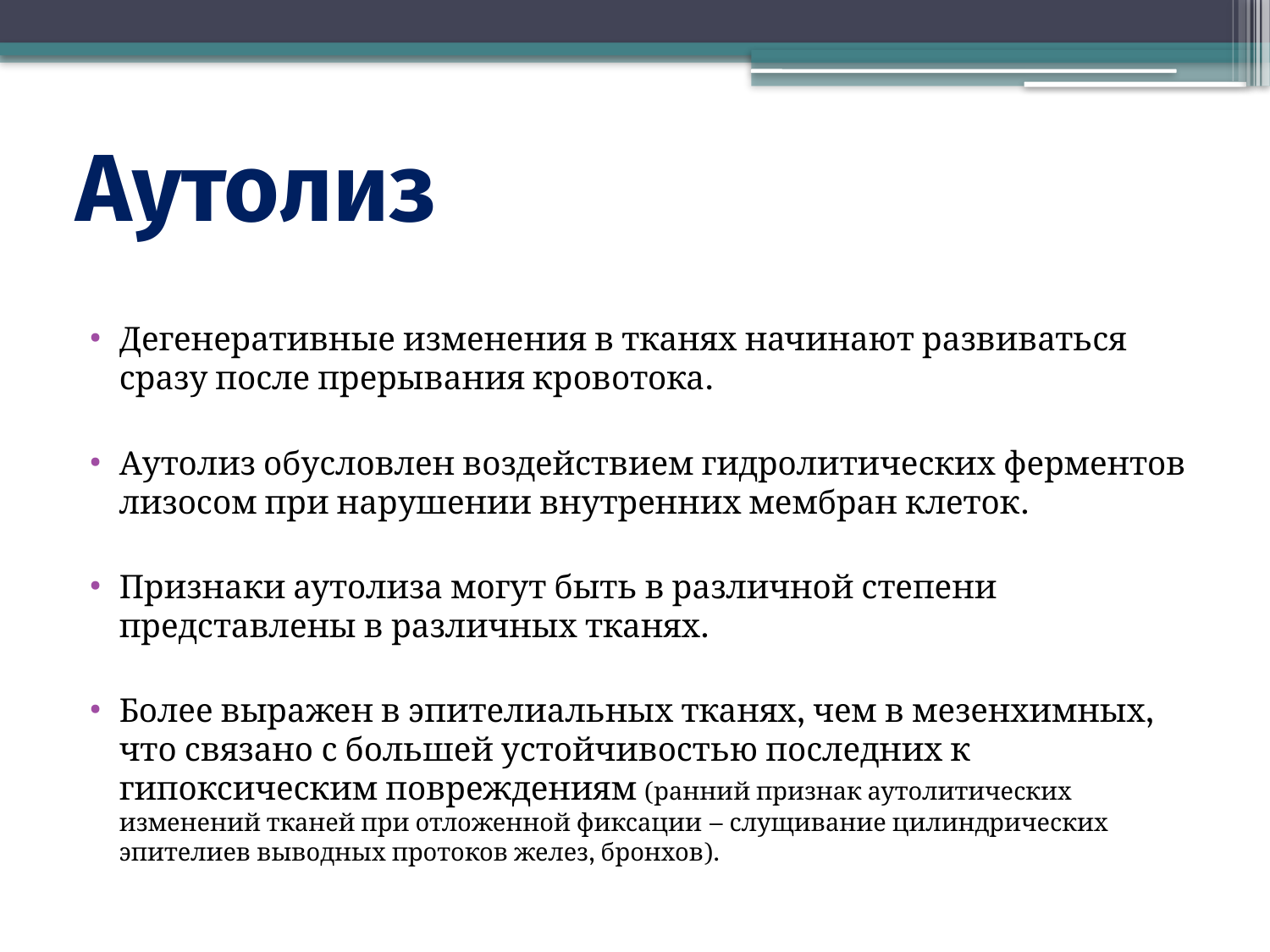

# Аутолиз
Дегенеративные изменения в тканях начинают развиваться сразу после прерывания кровотока.

Аутолиз обусловлен воздействием гидролитических ферментов лизосом при нарушении внутренних мембран клеток.

Признаки аутолиза могут быть в различной степени представлены в различных тканях.

Более выражен в эпителиальных тканях, чем в мезенхимных, что связано с большей устойчивостью последних к гипоксическим повреждениям (ранний признак аутолитических изменений тканей при отложенной фиксации – слущивание цилиндрических эпителиев выводных протоков желез, бронхов).